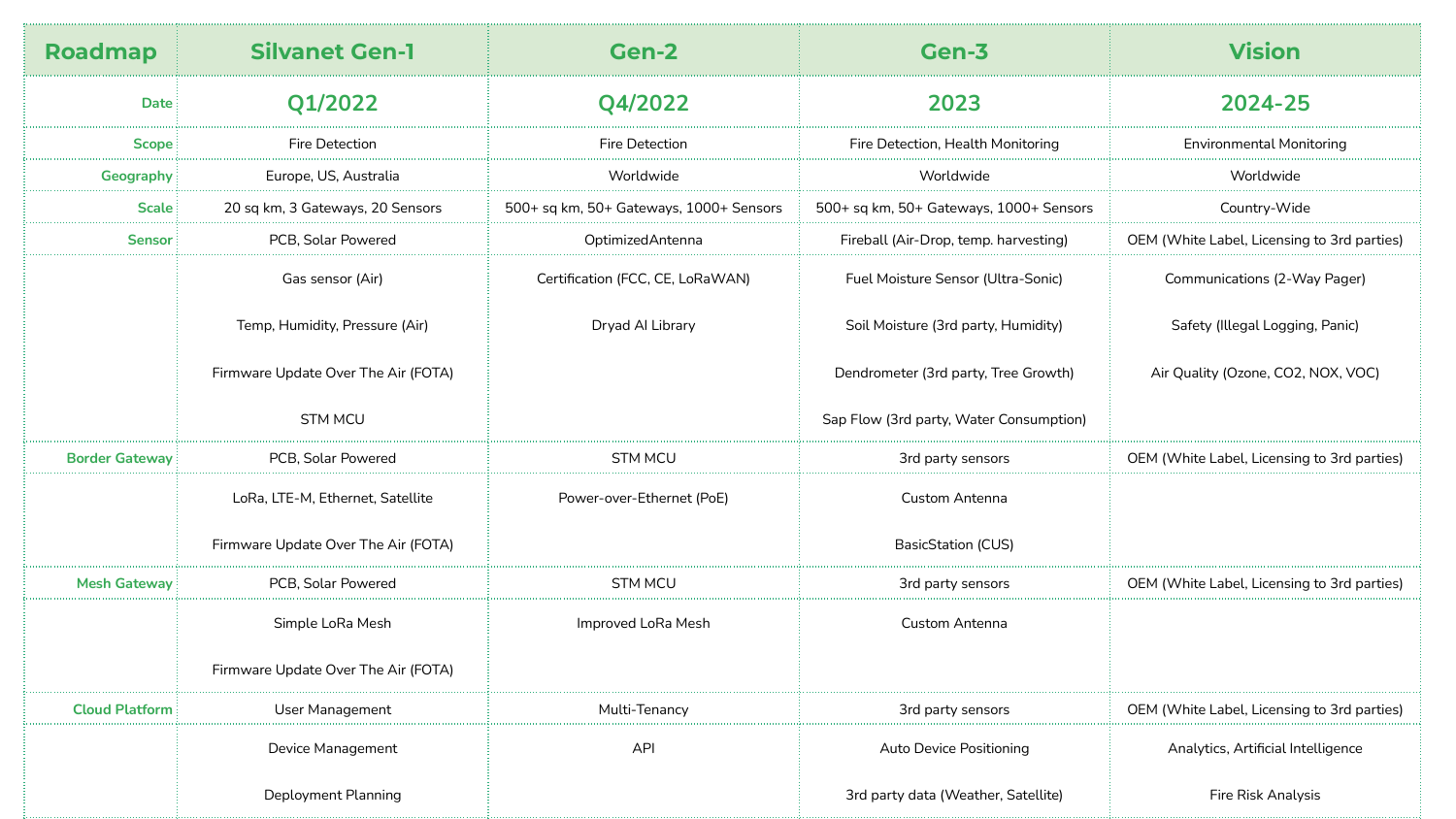

| Roadmap | Silvanet Gen-1 | Gen-2 | Gen-3 | Vision |
| --- | --- | --- | --- | --- |
| Date | Q1/2022 | Q4/2022 | 2023 | 2024-25 |
| Scope | Fire Detection | Fire Detection | Fire Detection, Health Monitoring | Environmental Monitoring |
| Geography | Europe, US, Australia | Worldwide | Worldwide | Worldwide |
| Scale | 20 sq km, 3 Gateways, 20 Sensors | 500+ sq km, 50+ Gateways, 1000+ Sensors | 500+ sq km, 50+ Gateways, 1000+ Sensors | Country-Wide |
| Sensor | PCB, Solar Powered | OptimizedAntenna | Fireball (Air-Drop, temp. harvesting) | OEM (White Label, Licensing to 3rd parties) |
|  | Gas sensor (Air) | Certification (FCC, CE, LoRaWAN) | Fuel Moisture Sensor (Ultra-Sonic) | Communications (2-Way Pager) |
|  | Temp, Humidity, Pressure (Air) | Dryad AI Library | Soil Moisture (3rd party, Humidity) | Safety (Illegal Logging, Panic) |
|  | Firmware Update Over The Air (FOTA) |  | Dendrometer (3rd party, Tree Growth) | Air Quality (Ozone, CO2, NOX, VOC) |
|  | STM MCU |  | Sap Flow (3rd party, Water Consumption) |  |
| Border Gateway | PCB, Solar Powered | STM MCU | 3rd party sensors | OEM (White Label, Licensing to 3rd parties) |
|  | LoRa, LTE-M, Ethernet, Satellite | Power-over-Ethernet (PoE) | Custom Antenna |  |
|  | Firmware Update Over The Air (FOTA) |  | BasicStation (CUS) |  |
| Mesh Gateway | PCB, Solar Powered | STM MCU | 3rd party sensors | OEM (White Label, Licensing to 3rd parties) |
|  | Simple LoRa Mesh | Improved LoRa Mesh | Custom Antenna |  |
|  | Firmware Update Over The Air (FOTA) |  |  |  |
| Cloud Platform | User Management | Multi-Tenancy | 3rd party sensors | OEM (White Label, Licensing to 3rd parties) |
|  | Device Management | API | Auto Device Positioning | Analytics, Artificial Intelligence |
|  | Deployment Planning |  | 3rd party data (Weather, Satellite) | Fire Risk Analysis |
20